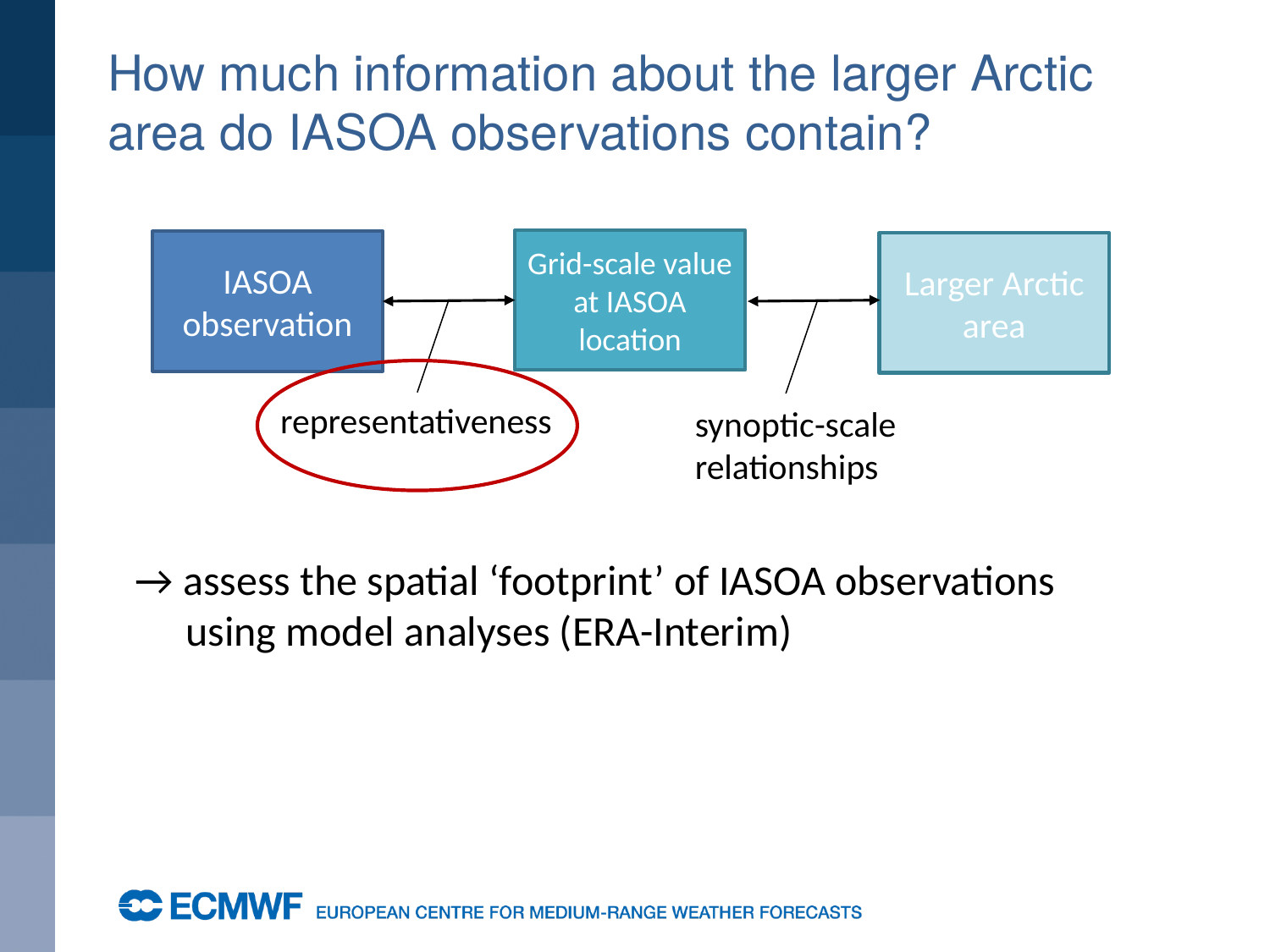

# How much information about the larger Arctic area do IASOA observations contain?
Grid-scale value at IASOA location
IASOA observation
Larger Arctic area

representativeness
synoptic-scale relationships
→ assess the spatial ‘footprint’ of IASOA observations using model analyses (ERA-Interim)